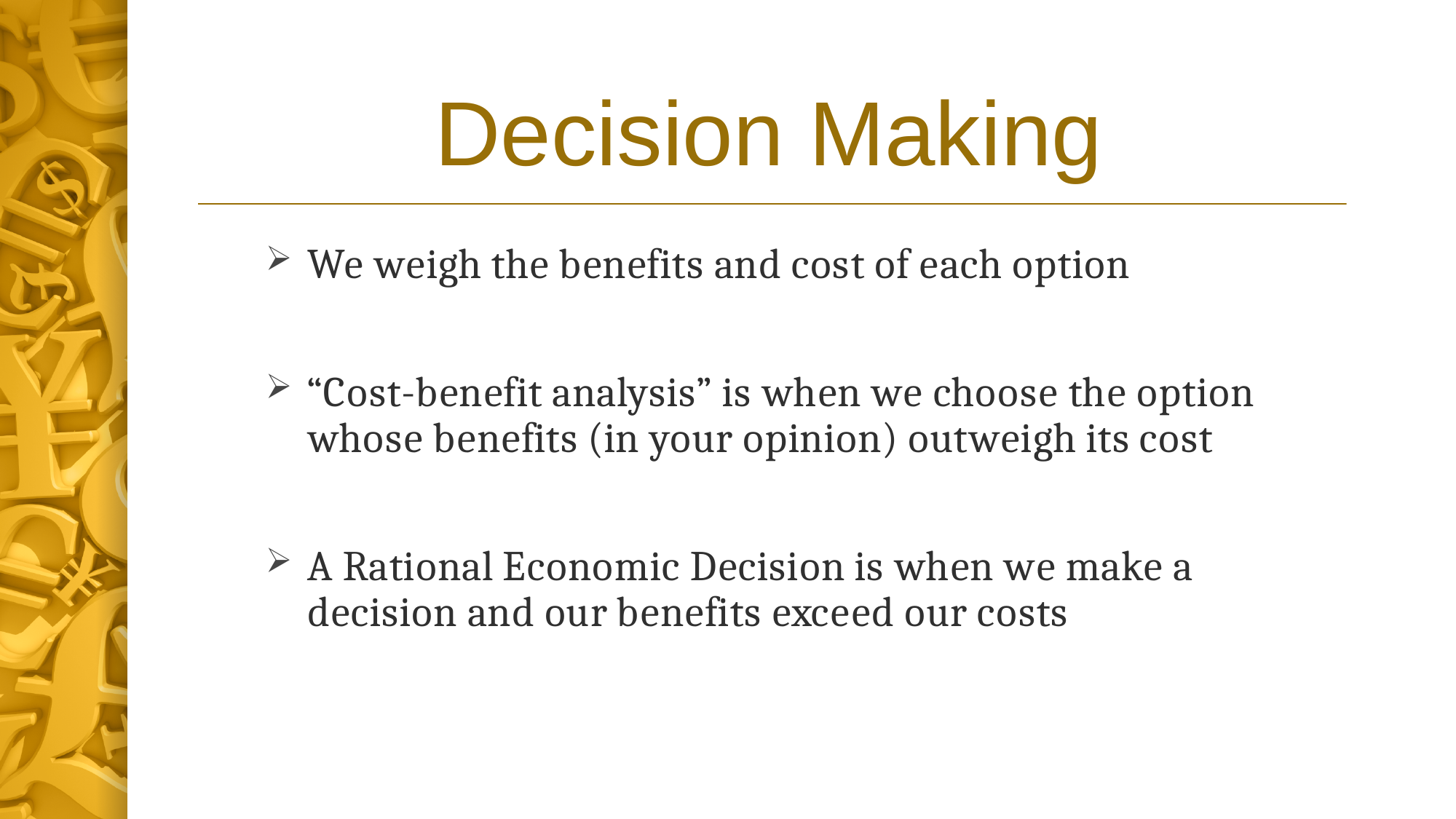

# Decision Making
We weigh the benefits and cost of each option

“Cost-benefit analysis” is when we choose the option whose benefits (in your opinion) outweigh its cost

A Rational Economic Decision is when we make a decision and our benefits exceed our costs